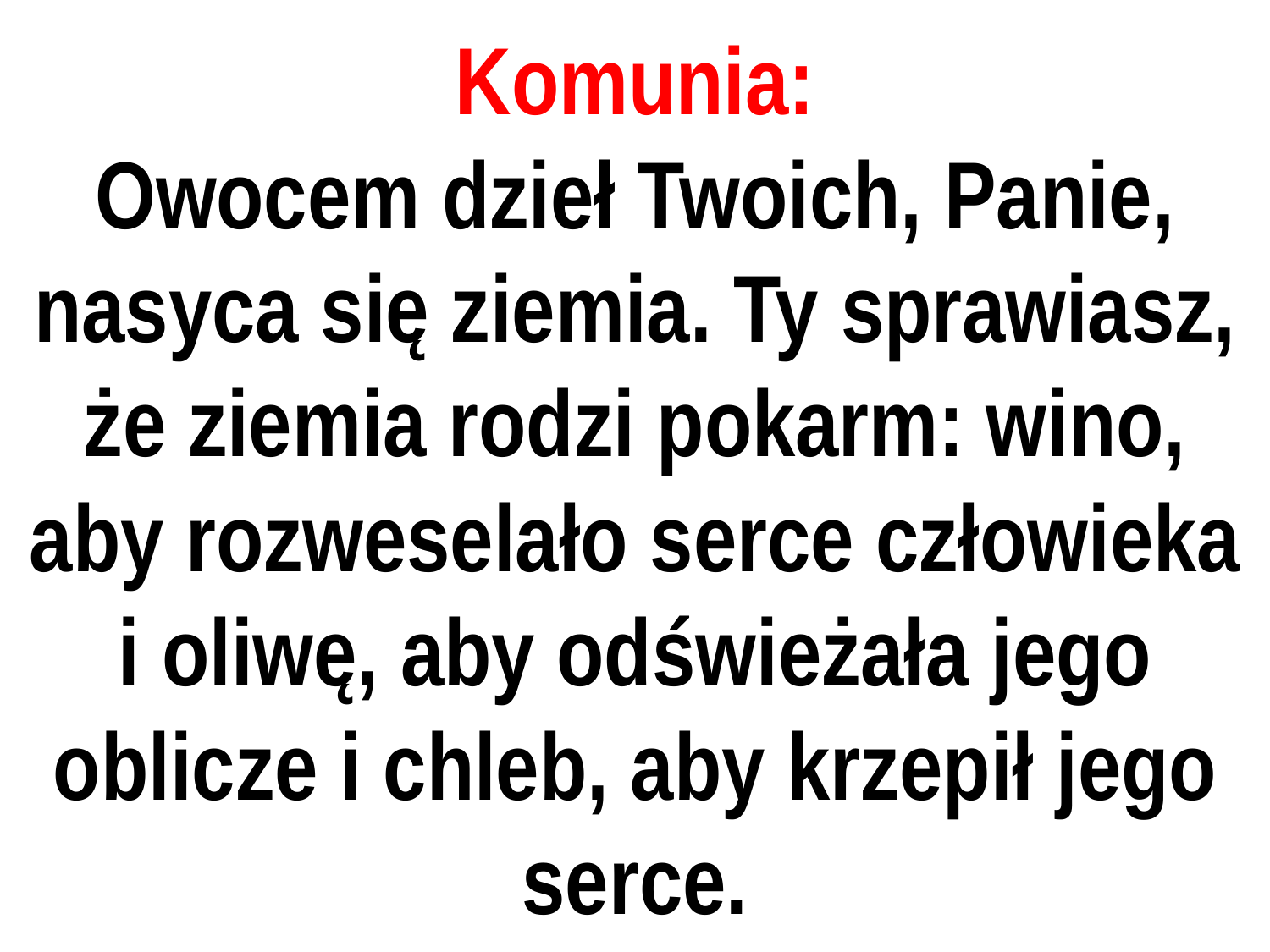

# Komunia:
Owocem dzieł Twoich, Panie, nasyca się ziemia. Ty sprawiasz, że ziemia rodzi pokarm: wino, aby rozweselało serce człowieka i oliwę, aby odświeżała jego oblicze i chleb, aby krzepił jego serce.